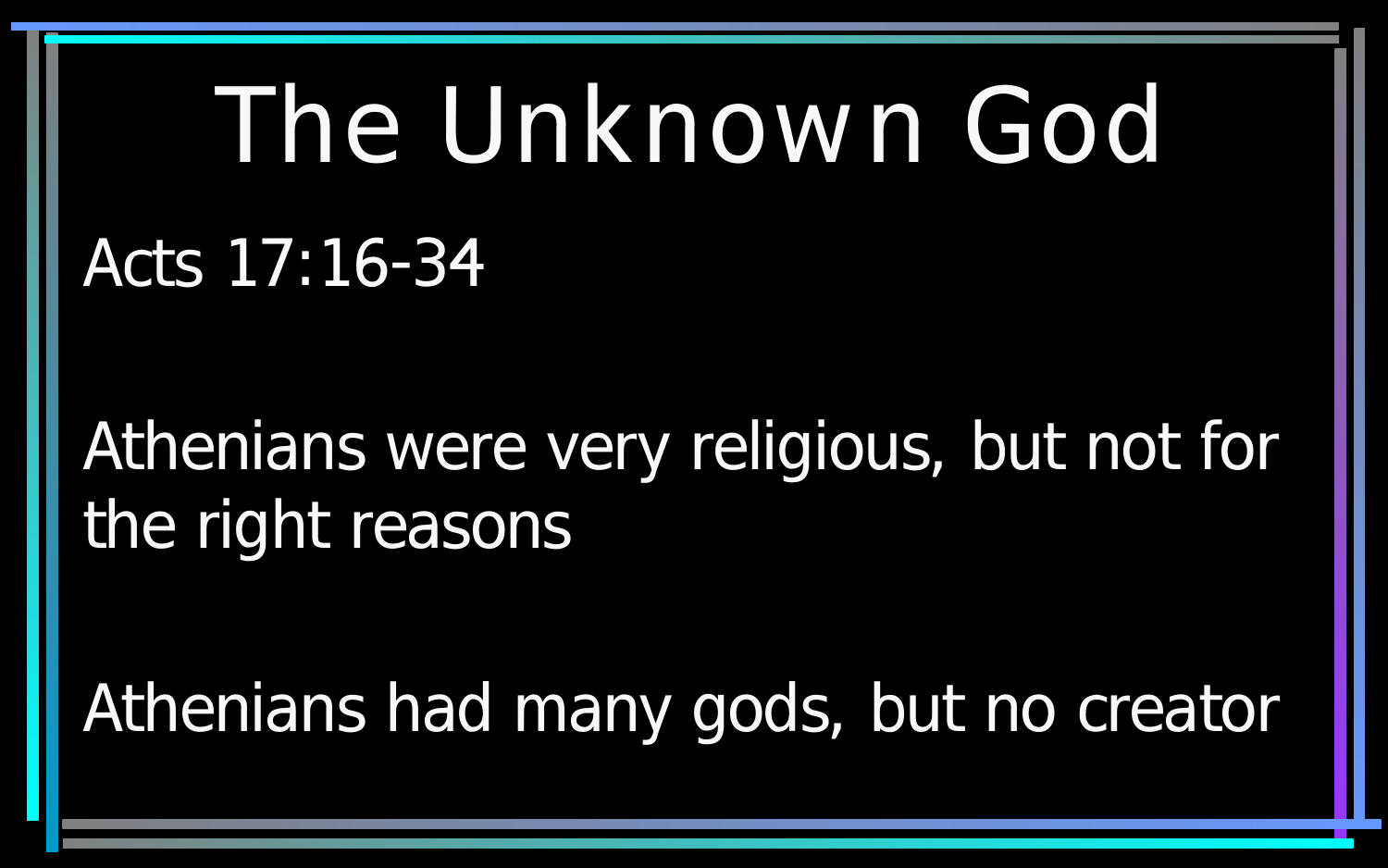

# The Unknown God
Acts 17:16-34

Athenians were very religious, but not for the right reasons

Athenians had many gods, but no creator